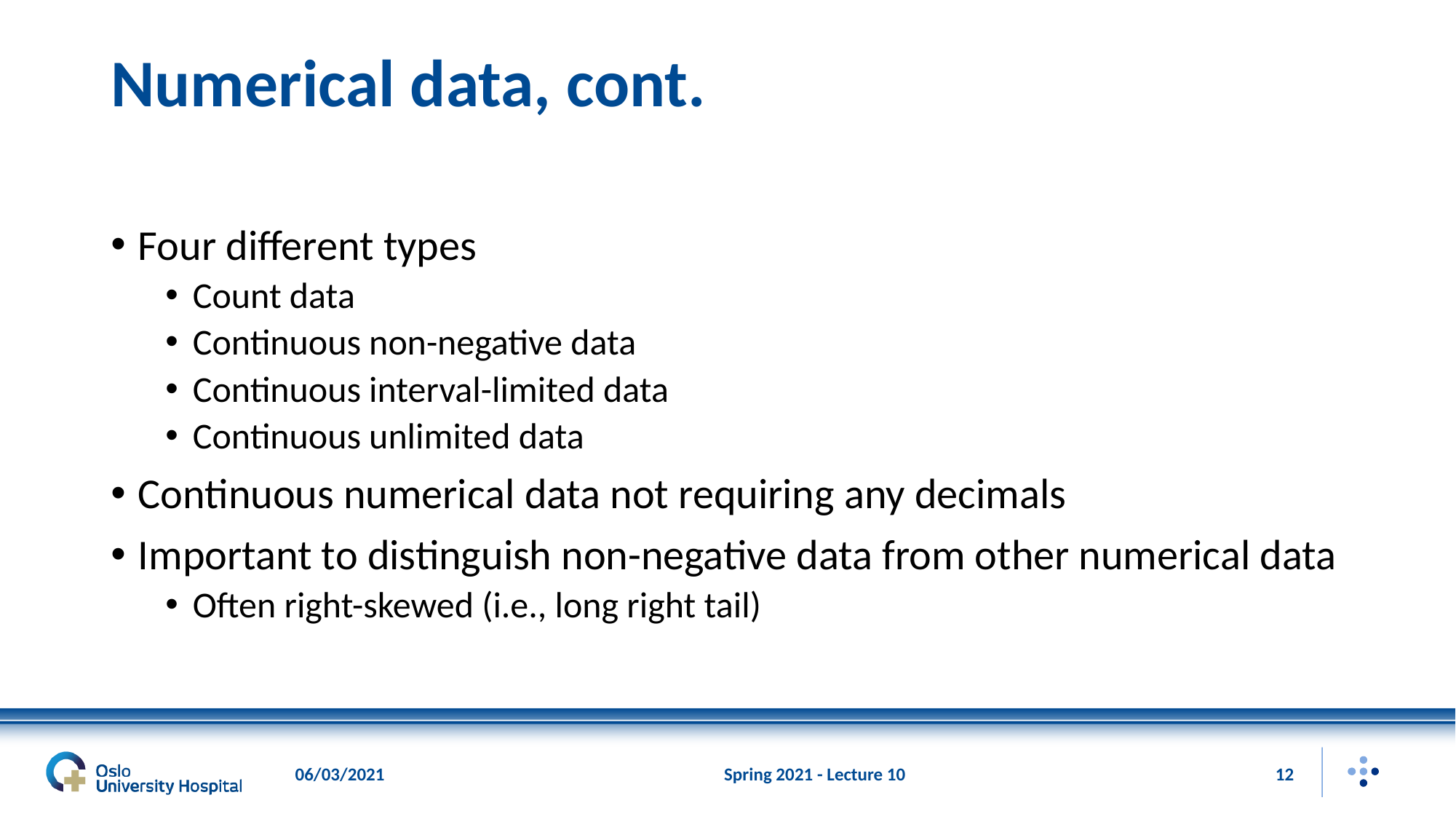

# Numerical data, cont.
Four different types
Count data
Continuous non-negative data
Continuous interval-limited data
Continuous unlimited data
Continuous numerical data not requiring any decimals
Important to distinguish non-negative data from other numerical data
Often right-skewed (i.e., long right tail)
06/03/2021
Spring 2021 - Lecture 10
12